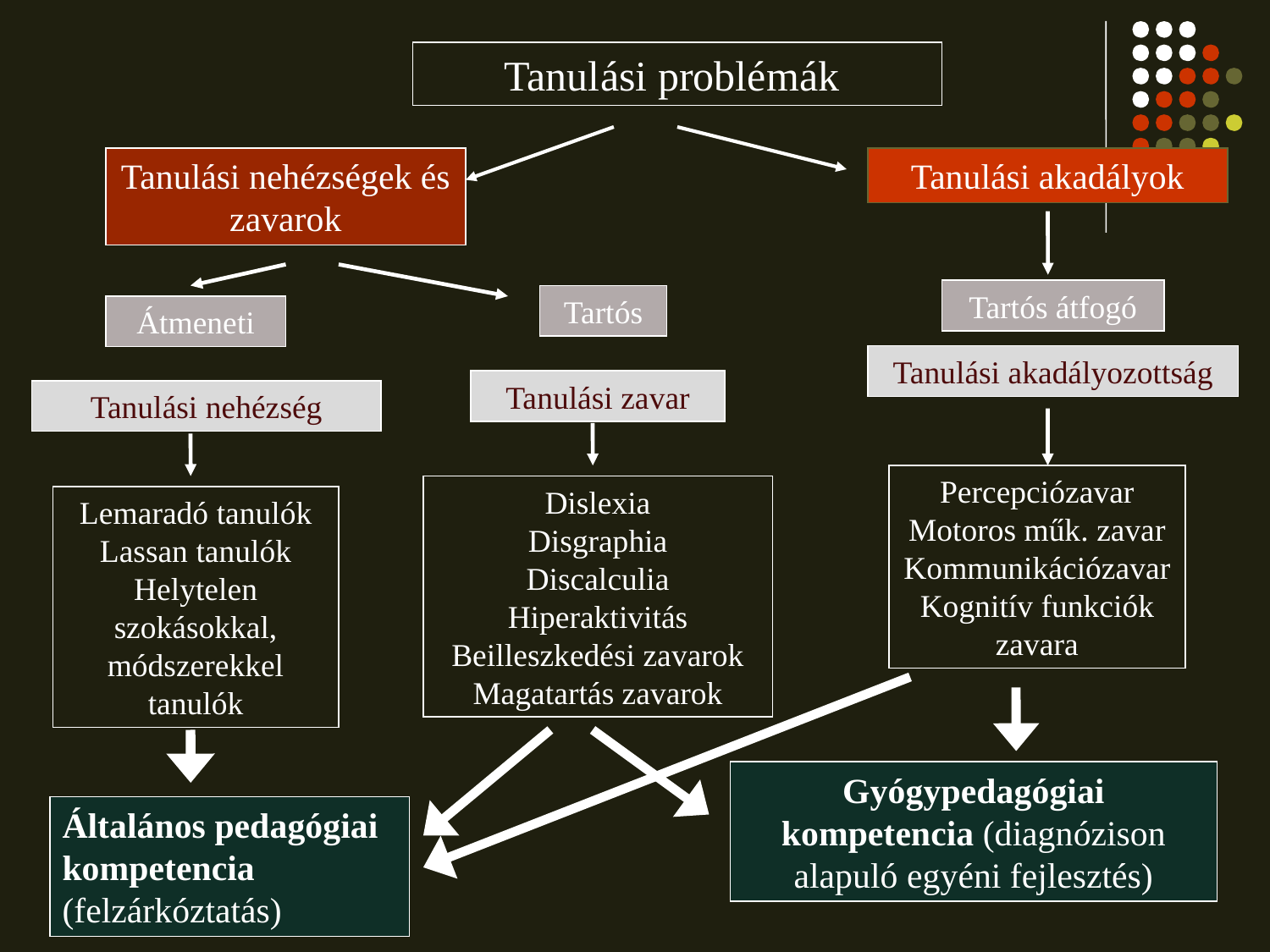

Tanulási problémák

Tanulási nehézségek és zavarok
Tanulási akadályok

Tartós átfogó
Tartós
Átmeneti
Tanulási akadályozottság
Tanulási zavar
Tanulási nehézség

Percepciózavar
Motoros műk. zavar
Kommunikációzavar
Kognitív funkciók zavara
Dislexia
Disgraphia
Discalculia
Hiperaktivitás
Beilleszkedési zavarok
Magatartás zavarok
Lemaradó tanulók
Lassan tanulók
Helytelen szokásokkal, módszerekkel tanulók

Gyógypedagógiai kompetencia (diagnózison alapuló egyéni fejlesztés)
Általános pedagógiai kompetencia
(felzárkóztatás)